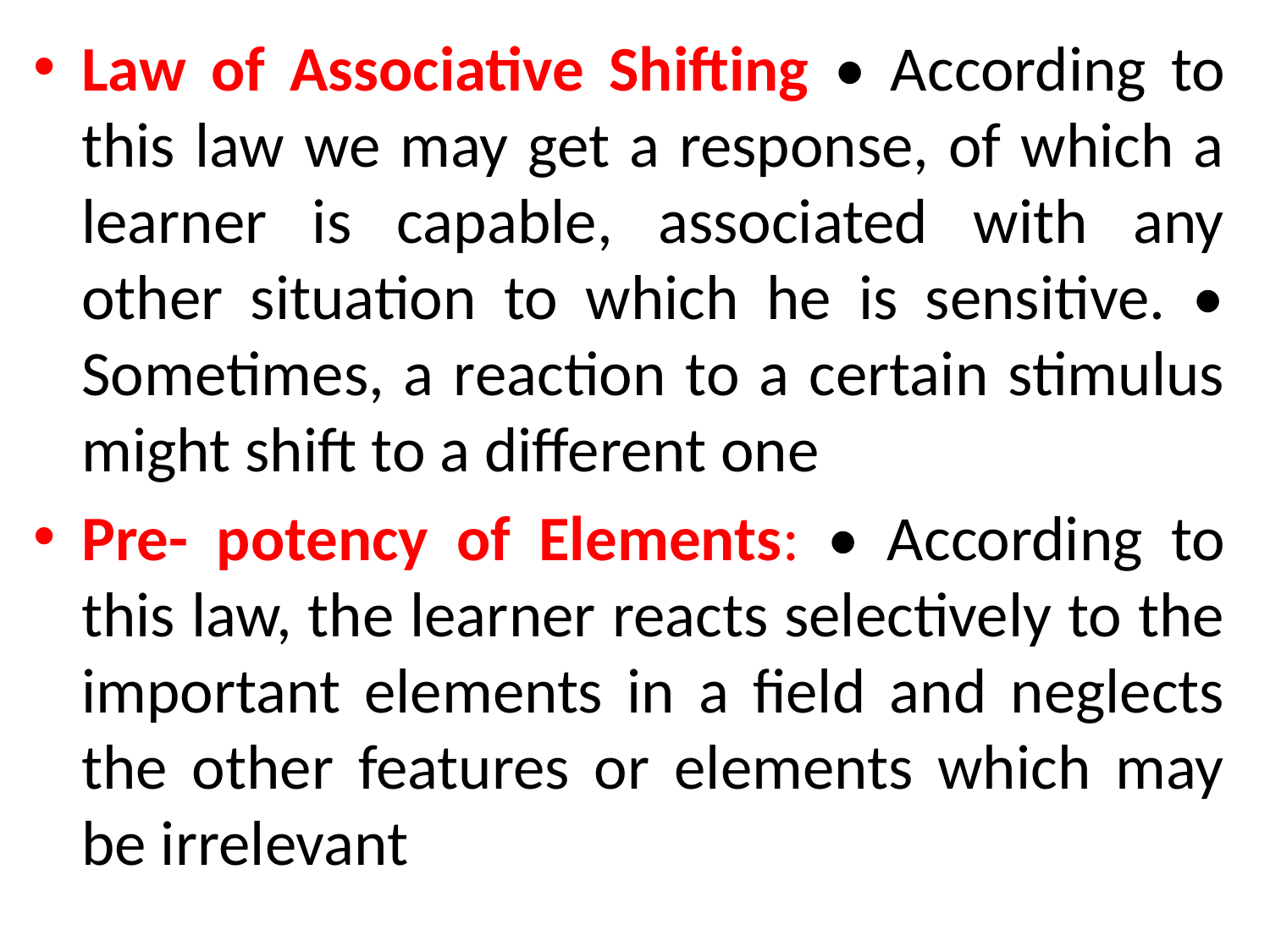

Law of Associative Shifting • According to this law we may get a response, of which a learner is capable, associated with any other situation to which he is sensitive. • Sometimes, a reaction to a certain stimulus might shift to a different one
Pre- potency of Elements: • According to this law, the learner reacts selectively to the important elements in a field and neglects the other features or elements which may be irrelevant